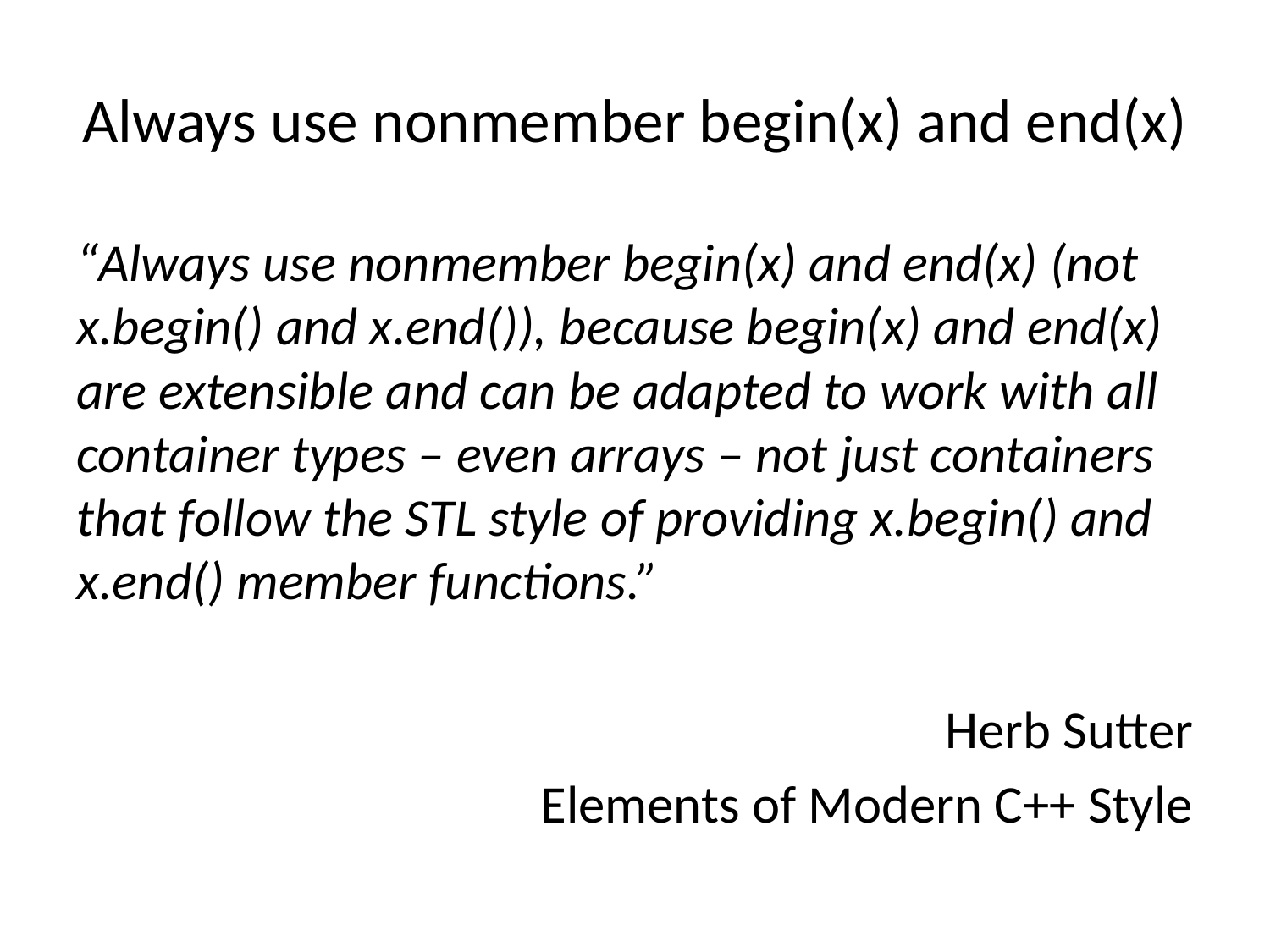

# Always use nonmember begin(x) and end(x)
“Always use nonmember begin(x) and end(x) (not x.begin() and x.end()), because begin(x) and end(x) are extensible and can be adapted to work with all container types – even arrays – not just containers that follow the STL style of providing x.begin() and x.end() member functions.”

Herb Sutter
Elements of Modern C++ Style